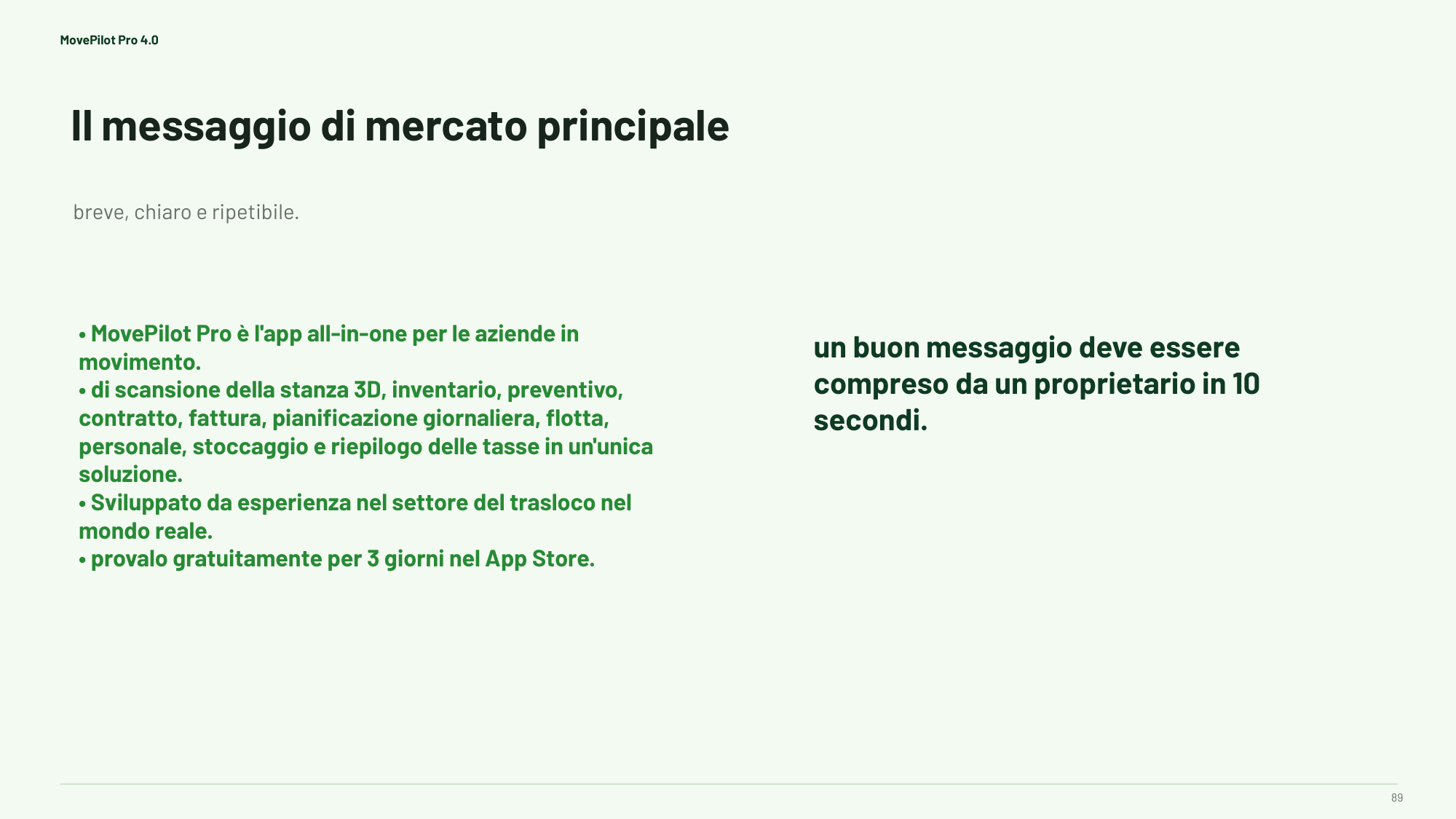

MovePilot Pro 4.0
Il messaggio di mercato principale
un buon messaggio deve essere compreso da un proprietario in 10 secondi.
breve, chiaro e ripetibile.
• MovePilot Pro è l'app all-in-one per le aziende in movimento.
• di scansione della stanza 3D, inventario, preventivo, contratto, fattura, pianificazione giornaliera, flotta, personale, stoccaggio e riepilogo delle tasse in un'unica soluzione.
• Sviluppato da esperienza nel settore del trasloco nel mondo reale.
• provalo gratuitamente per 3 giorni nel App Store.

89